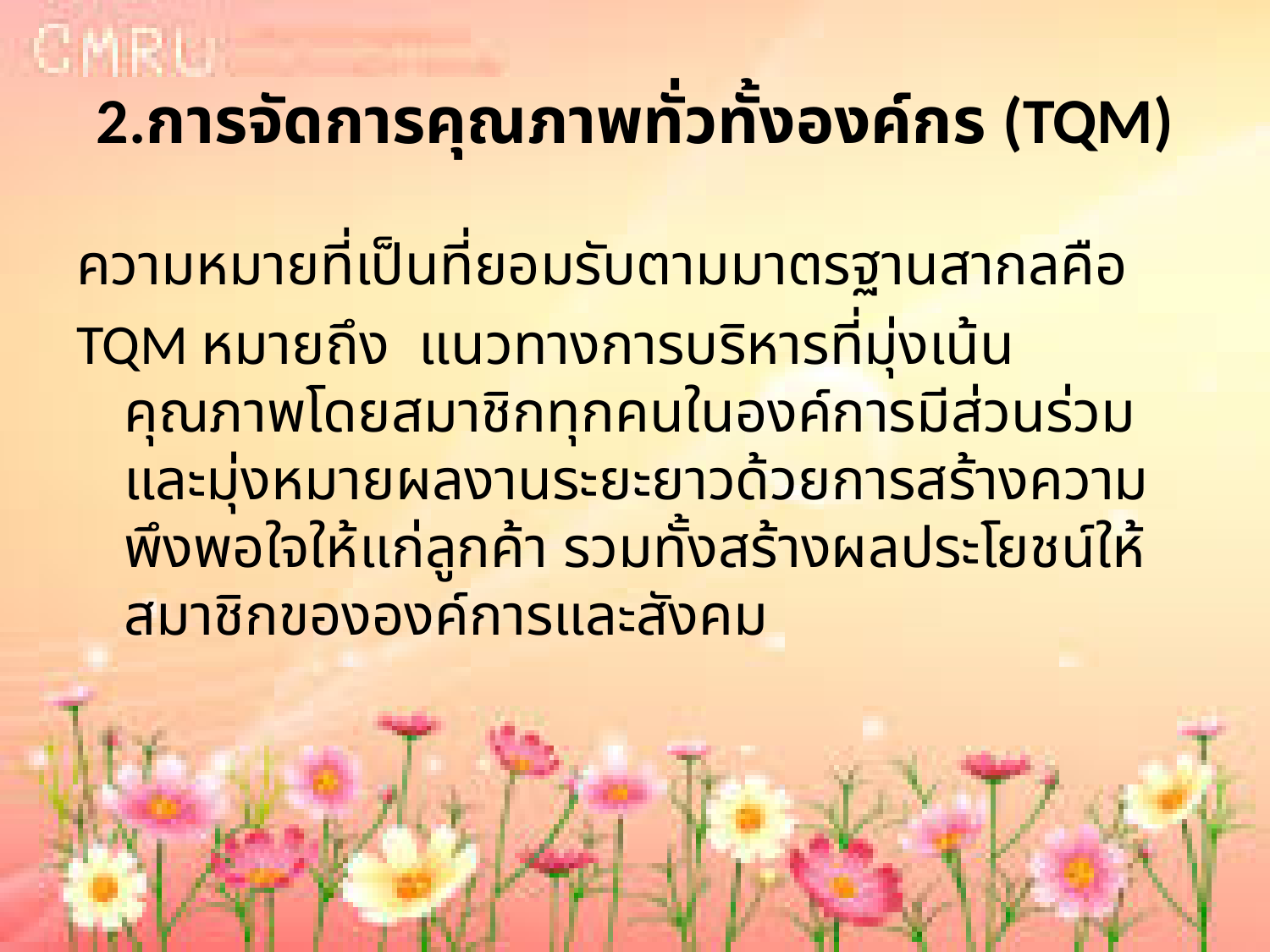

# 2.การจัดการคุณภาพทั่วทั้งองค์กร (TQM)
ความหมายที่เป็นที่ยอมรับตามมาตรฐานสากลคือ
TQM หมายถึง  แนวทางการบริหารที่มุ่งเน้นคุณภาพโดยสมาชิกทุกคนในองค์การมีส่วนร่วมและมุ่งหมายผลงานระยะยาวด้วยการสร้างความพึงพอใจให้แก่ลูกค้า รวมทั้งสร้างผลประโยชน์ให้สมาชิกขององค์การและสังคม